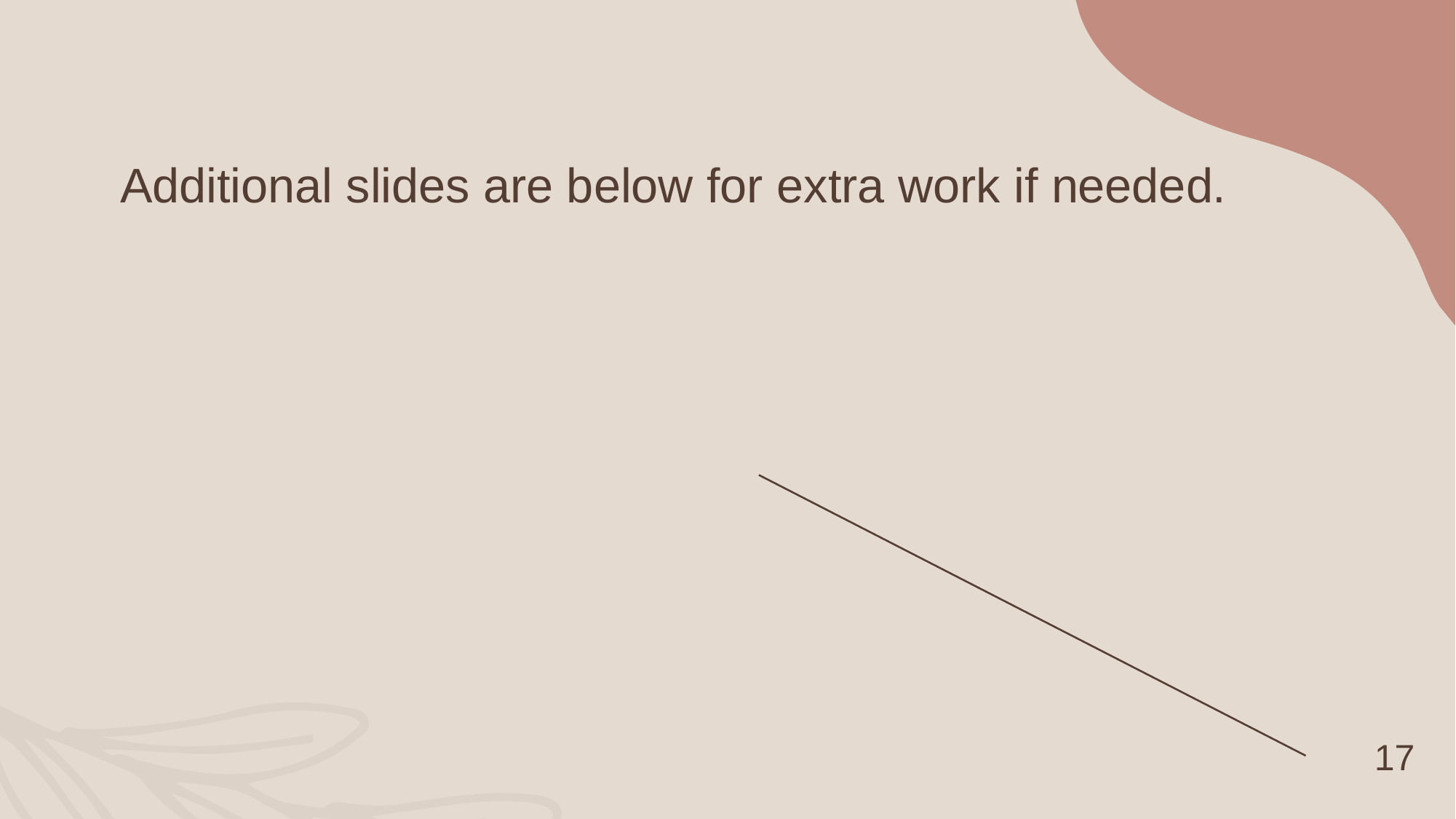

# Additional slides are below for extra work if needed.
17